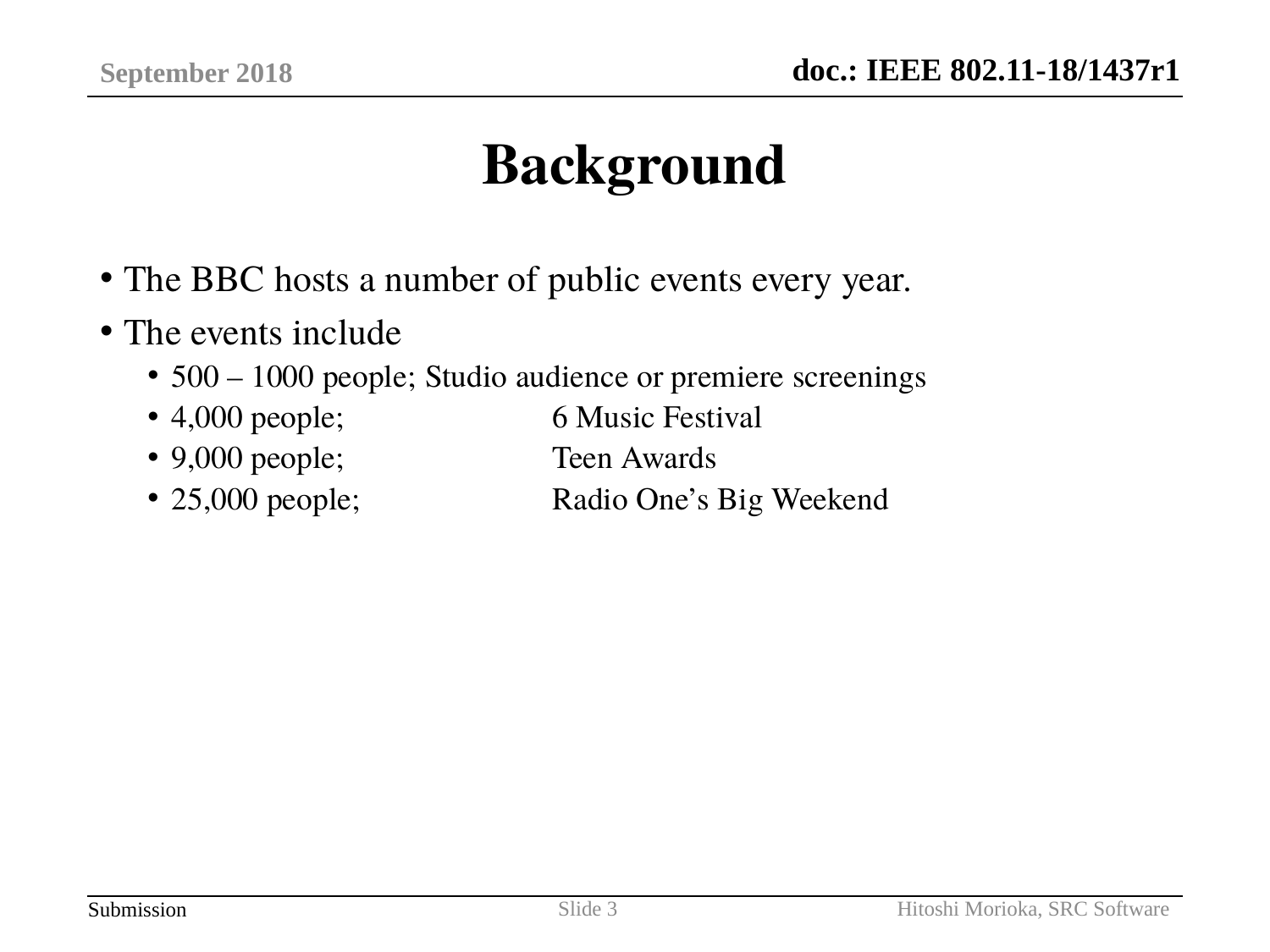

September 2018
# Background
The BBC hosts a number of public events every year.
The events include
500 – 1000 people;	Studio audience or premiere screenings
4,000 people;		6 Music Festival
9,000 people;		Teen Awards
25,000 people;		Radio One’s Big Weekend
Hitoshi Morioka, SRC Software
Slide 3